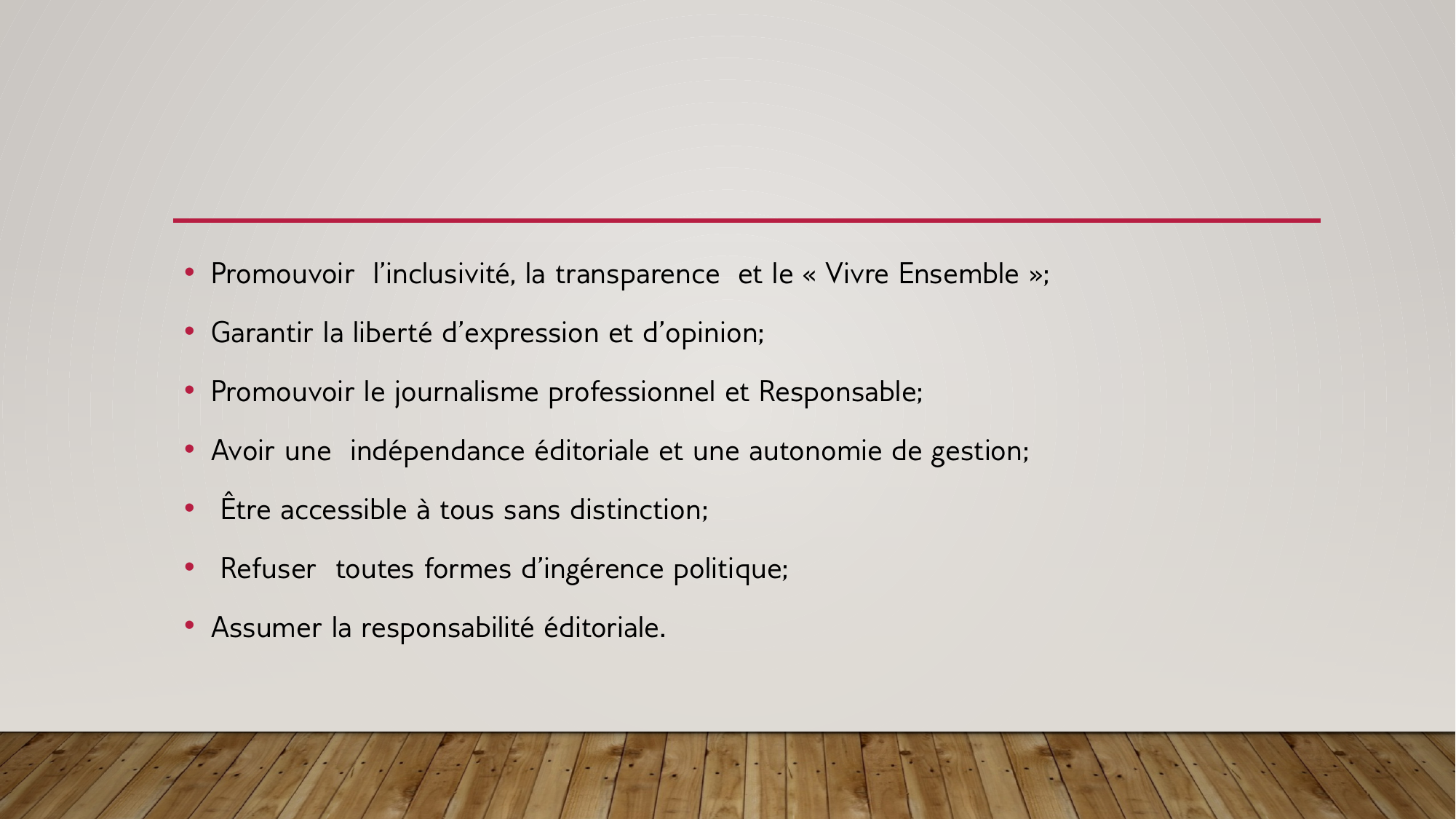

#
Promouvoir  l’inclusivité, la transparence  et le « Vivre Ensemble »;
Garantir la liberté d’expression et d’opinion;
Promouvoir le journalisme professionnel et Responsable;
Avoir une  indépendance éditoriale et une autonomie de gestion;
 Être accessible à tous sans distinction;
 Refuser  toutes formes d’ingérence politique;
Assumer la responsabilité éditoriale.